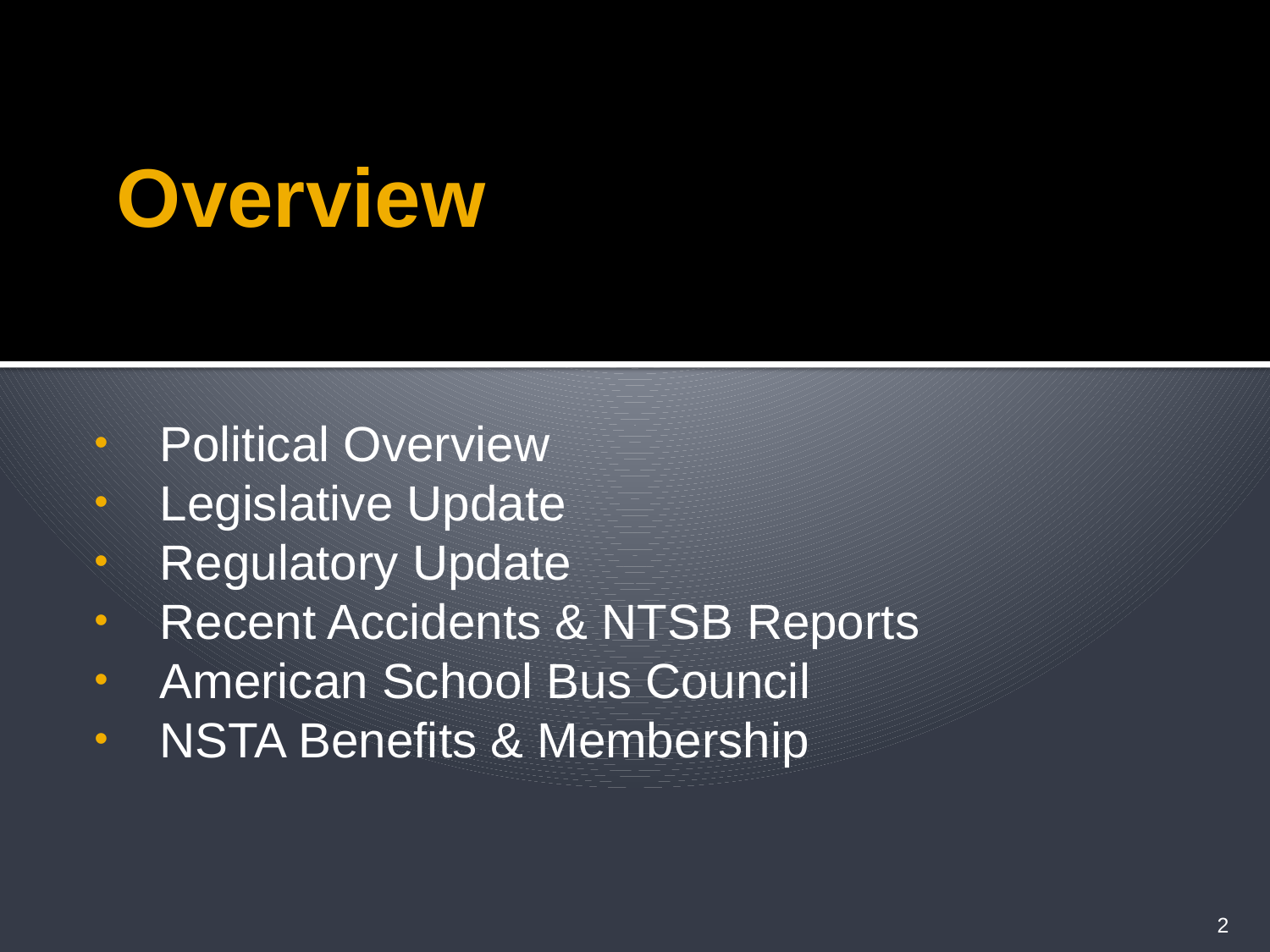

# Overview
Political Overview
Legislative Update
Regulatory Update
Recent Accidents & NTSB Reports
American School Bus Council
NSTA Benefits & Membership

2